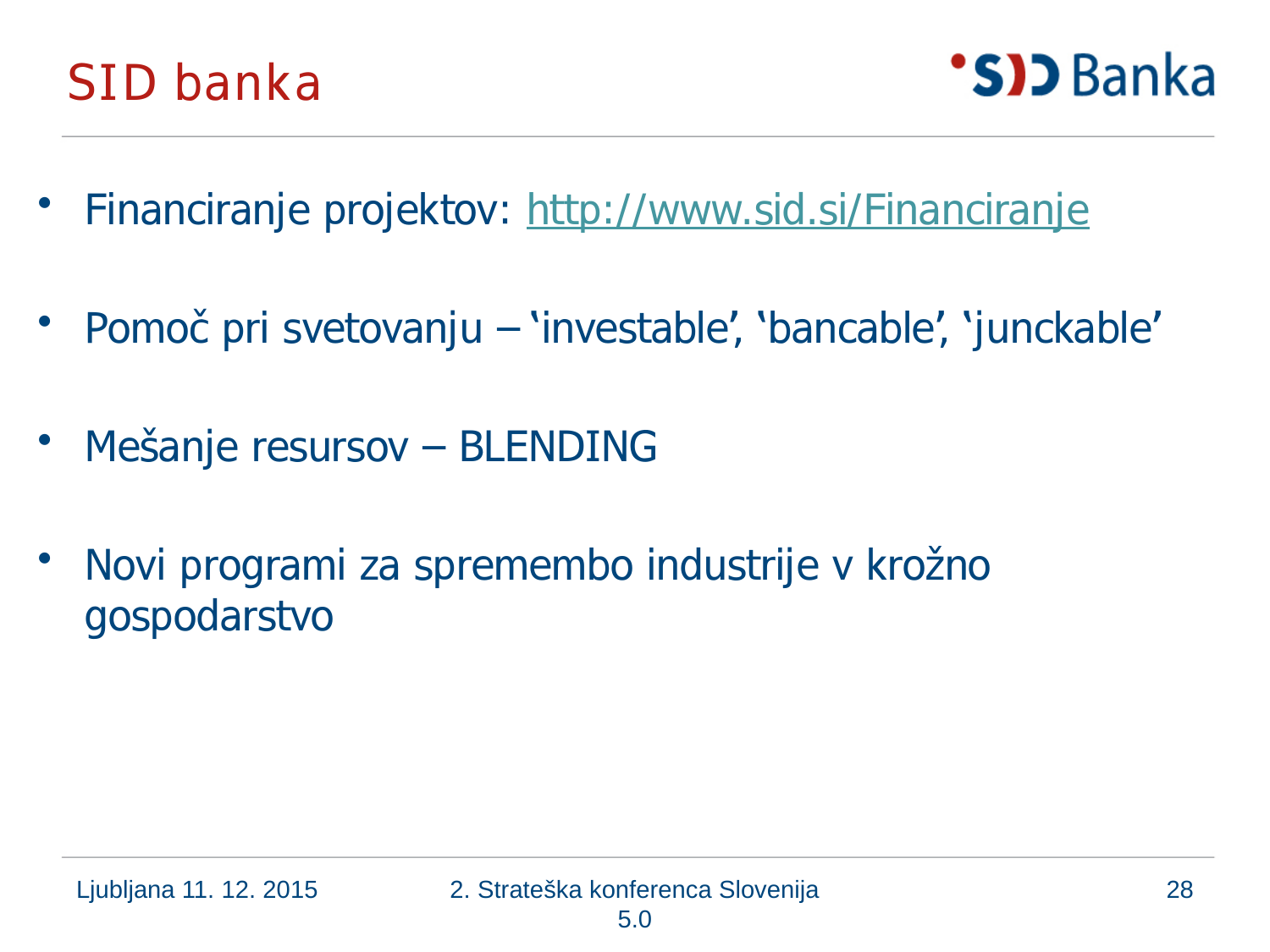

# SID banka
Financiranje projektov: http://www.sid.si/Financiranje

Pomoč pri svetovanju – ‘investable’, ‘bancable’, ‘junckable’

Mešanje resursov – BLENDING

Novi programi za spremembo industrije v krožno gospodarstvo

Ljubljana 11. 12. 2015
2. Strateška konferenca Slovenija 5.0
28